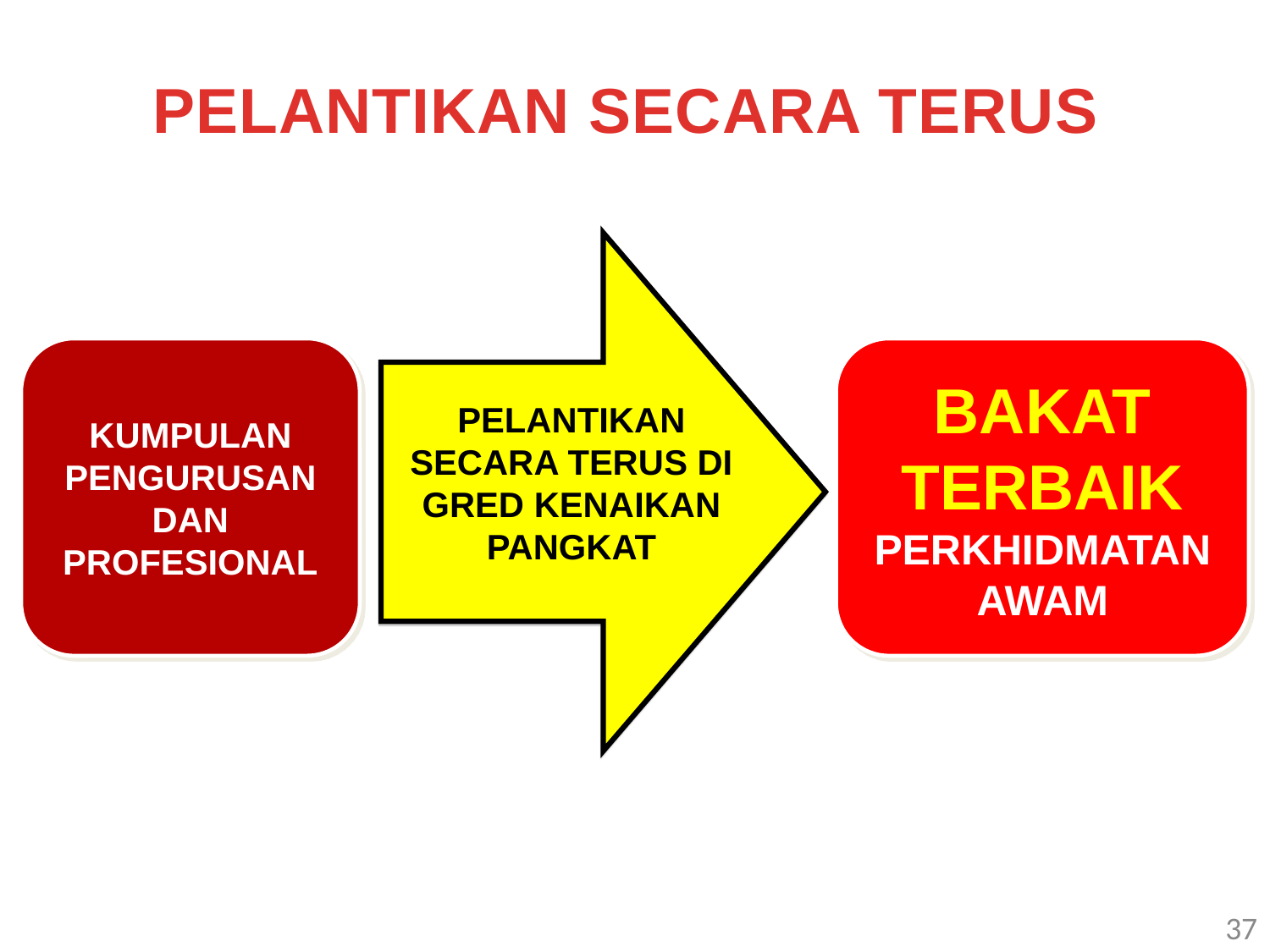

PELANTIKAN SECARA TERUS

KUMPULAN PENGURUSAN DAN PROFESIONAL
BAKAT TERBAIK PERKHIDMATAN AWAM
PELANTIKAN SECARA TERUS DI GRED KENAIKAN PANGKAT
37